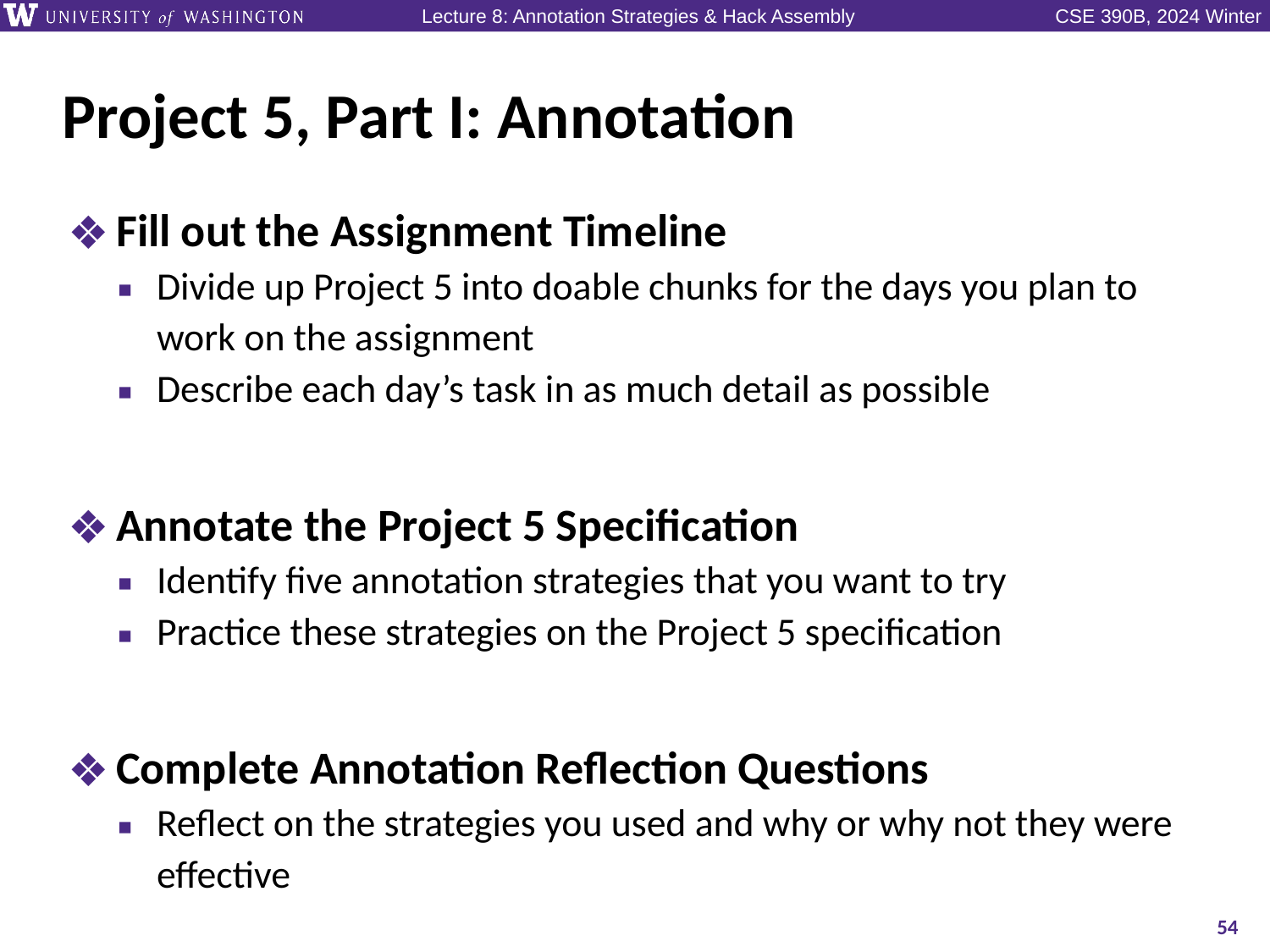

# Project 5, Part I: Annotation
Fill out the Assignment Timeline
Divide up Project 5 into doable chunks for the days you plan to work on the assignment
Describe each day’s task in as much detail as possible

Annotate the Project 5 Specification
Identify five annotation strategies that you want to try
Practice these strategies on the Project 5 specification

Complete Annotation Reflection Questions
Reflect on the strategies you used and why or why not they were effective

54